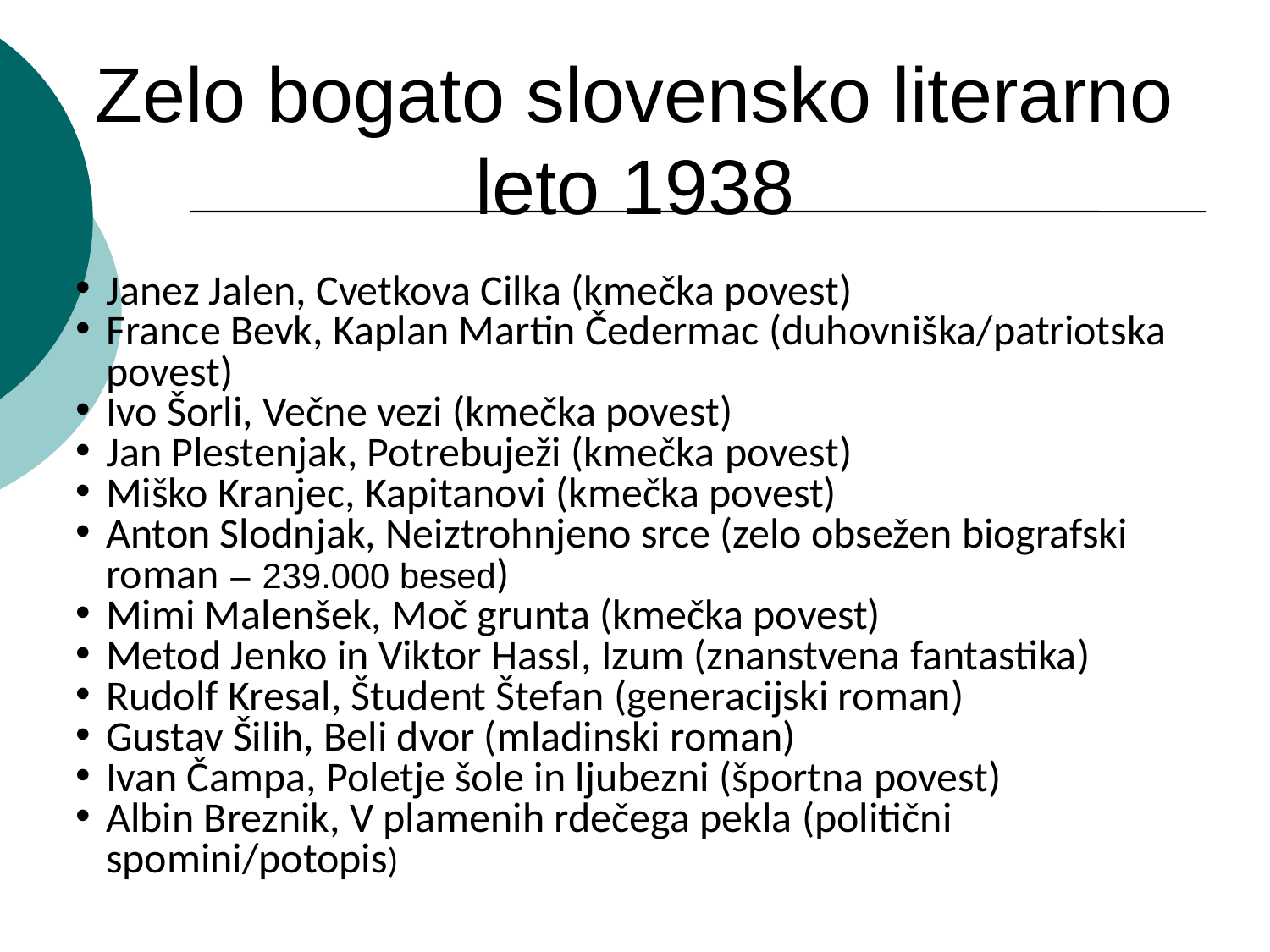

Zelo bogato slovensko literarno leto 1938
Janez Jalen, Cvetkova Cilka (kmečka povest)
France Bevk, Kaplan Martin Čedermac (duhovniška/patriotska povest)
Ivo Šorli, Večne vezi (kmečka povest)
Jan Plestenjak, Potrebuježi (kmečka povest)
Miško Kranjec, Kapitanovi (kmečka povest)
Anton Slodnjak, Neiztrohnjeno srce (zelo obsežen biografski roman – 239.000 besed)
Mimi Malenšek, Moč grunta (kmečka povest)
Metod Jenko in Viktor Hassl, Izum (znanstvena fantastika)
Rudolf Kresal, Študent Štefan (generacijski roman)
Gustav Šilih, Beli dvor (mladinski roman)
Ivan Čampa, Poletje šole in ljubezni (športna povest)
Albin Breznik, V plamenih rdečega pekla (politični spomini/potopis)